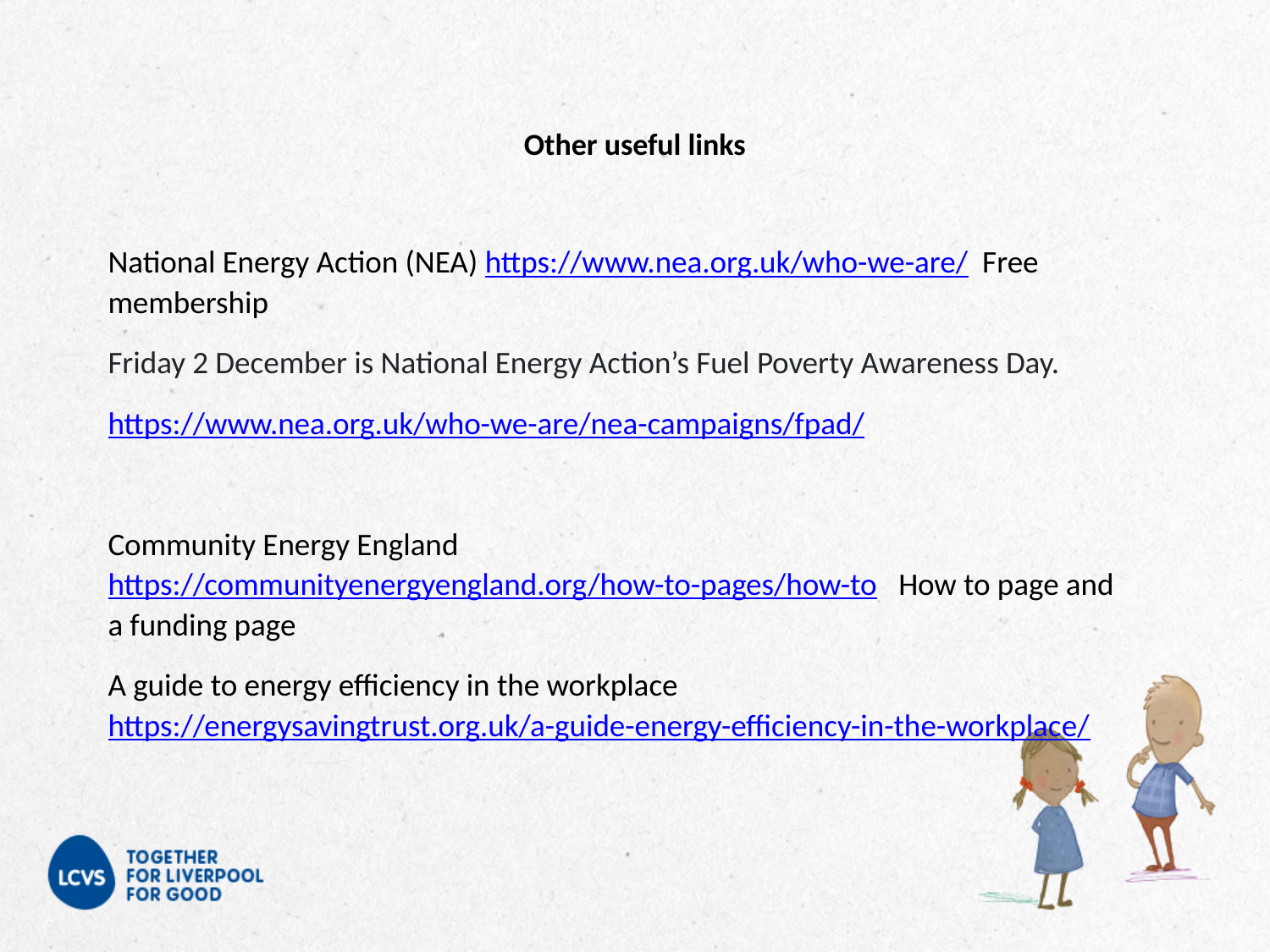

# Other useful links
National Energy Action (NEA) https://www.nea.org.uk/who-we-are/  Free membership
Friday 2 December is National Energy Action’s Fuel Poverty Awareness Day.
https://www.nea.org.uk/who-we-are/nea-campaigns/fpad/

Community Energy England https://communityenergyengland.org/how-to-pages/how-to   How to page and a funding page
A guide to energy efficiency in the workplace https://energysavingtrust.org.uk/a-guide-energy-efficiency-in-the-workplace/